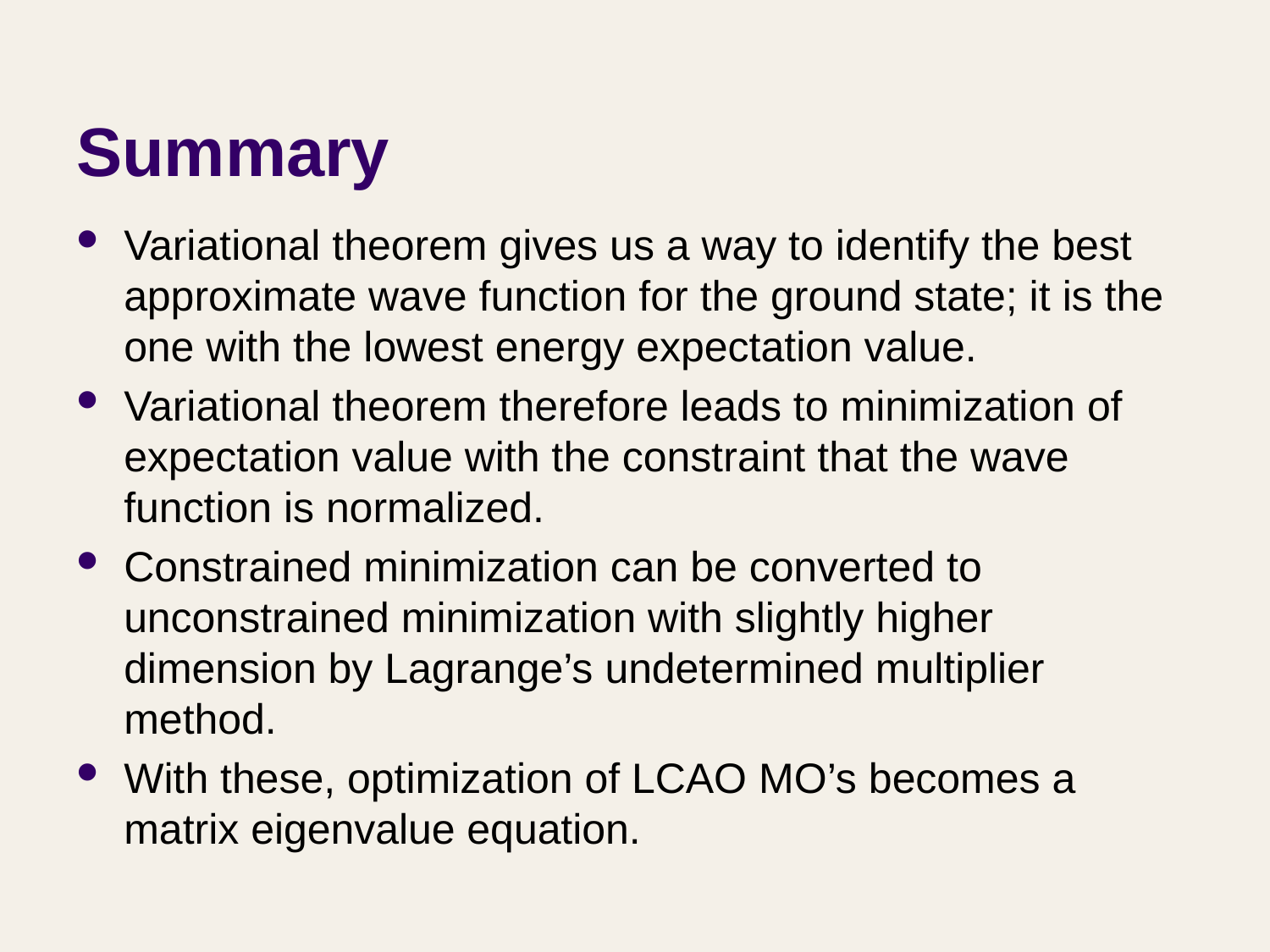

# Summary
Variational theorem gives us a way to identify the best approximate wave function for the ground state; it is the one with the lowest energy expectation value.
Variational theorem therefore leads to minimization of expectation value with the constraint that the wave function is normalized.
Constrained minimization can be converted to unconstrained minimization with slightly higher dimension by Lagrange’s undetermined multiplier method.
With these, optimization of LCAO MO’s becomes a matrix eigenvalue equation.